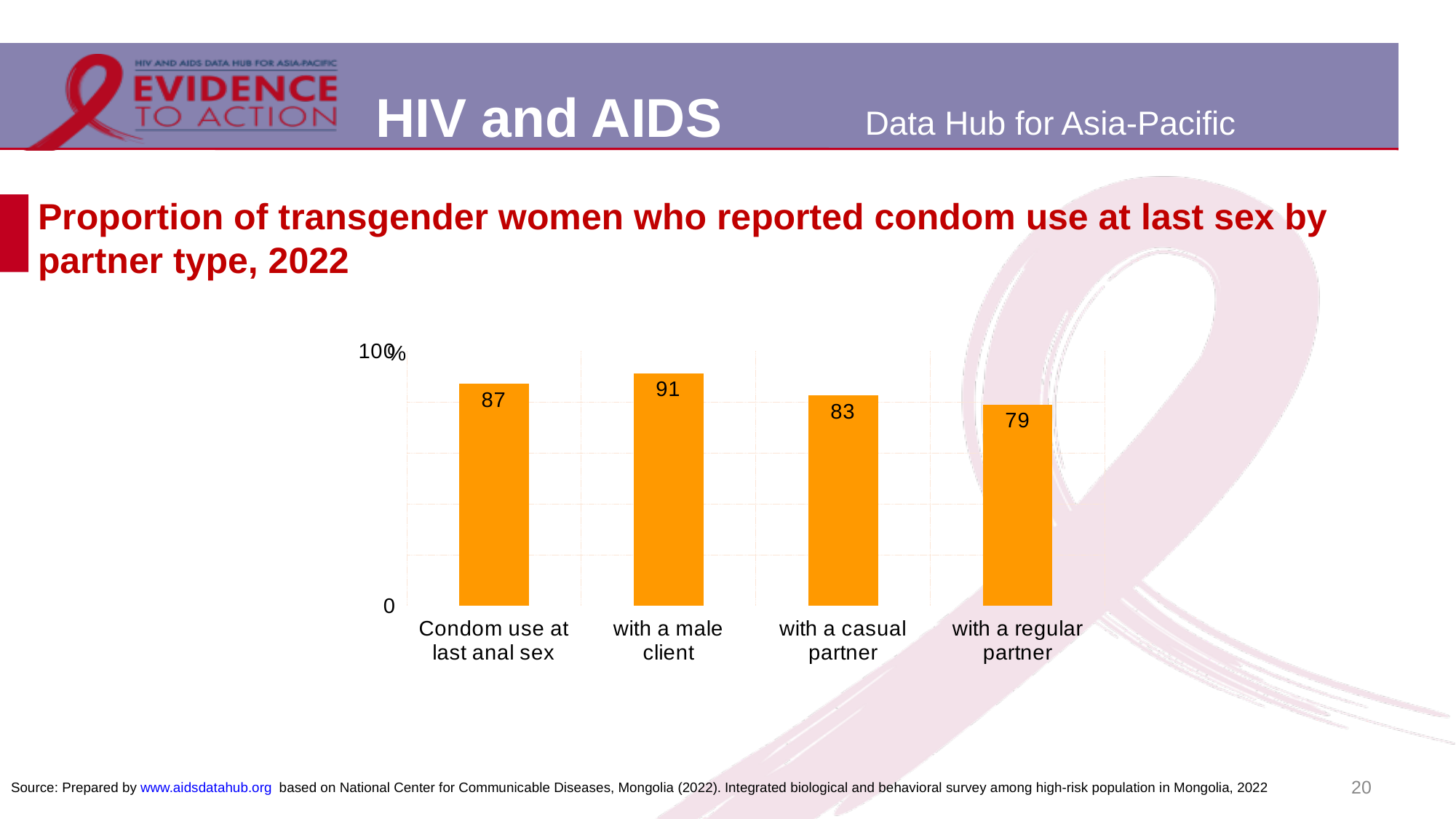

# Proportion of transgender women who reported condom use at last sex by partner type, 2022

### Chart

| Category |  |
|---|---|
| Condom use at last anal sex | 87.3 |
| with a male client | 91.4 |
| with a casual partner | 82.6 |
| with a regular partner | 79.1 |
20
Source: Prepared by www.aidsdatahub.org  based on National Center for Communicable Diseases, Mongolia (2022). Integrated biological and behavioral survey among high-risk population in Mongolia, 2022